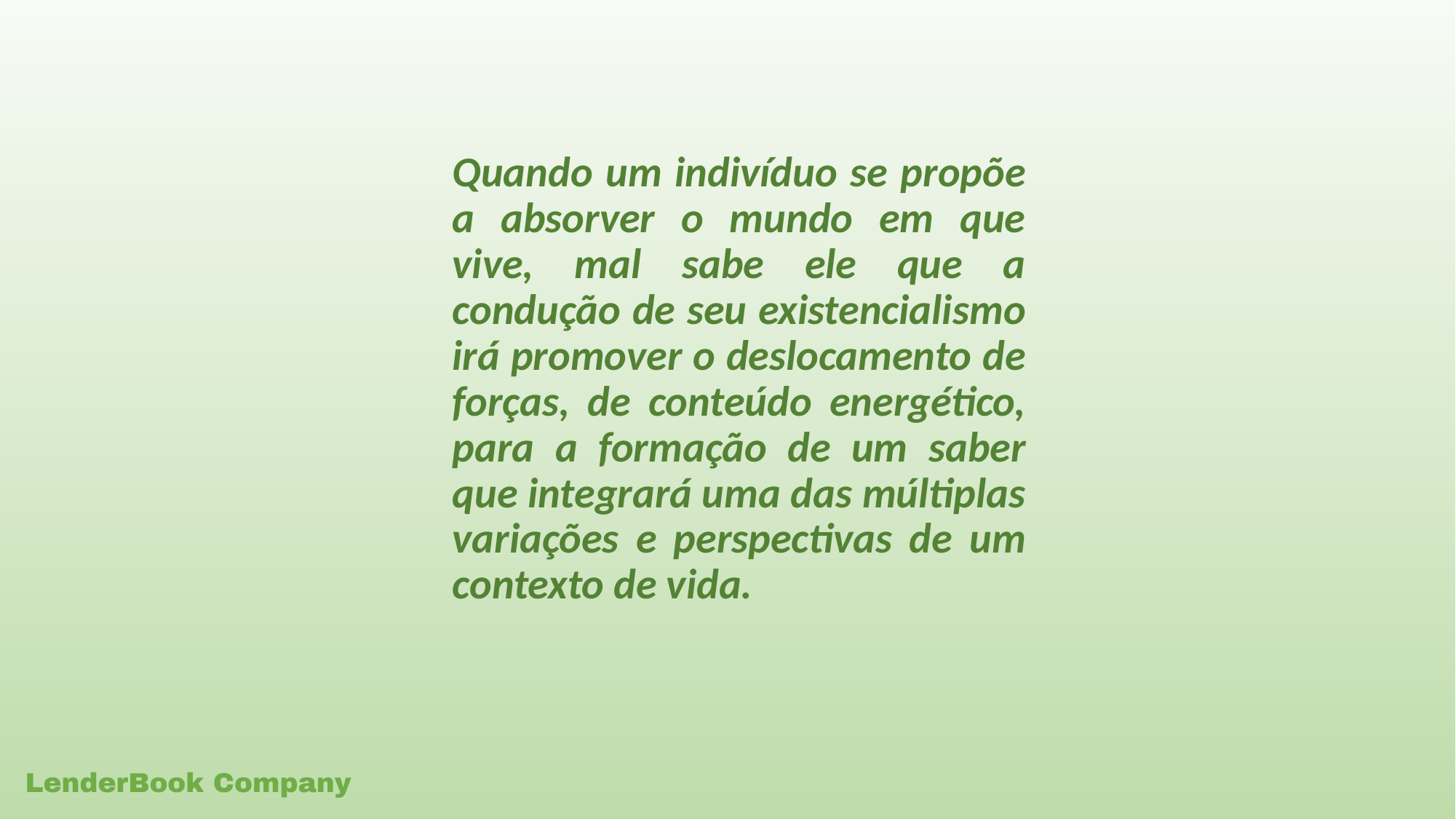

Quando um indivíduo se propõe a absorver o mundo em que vive, mal sabe ele que a condução de seu existencialismo irá promover o deslocamento de forças, de conteúdo energético, para a formação de um saber que integrará uma das múltiplas variações e perspectivas de um contexto de vida.
LenderBook Company